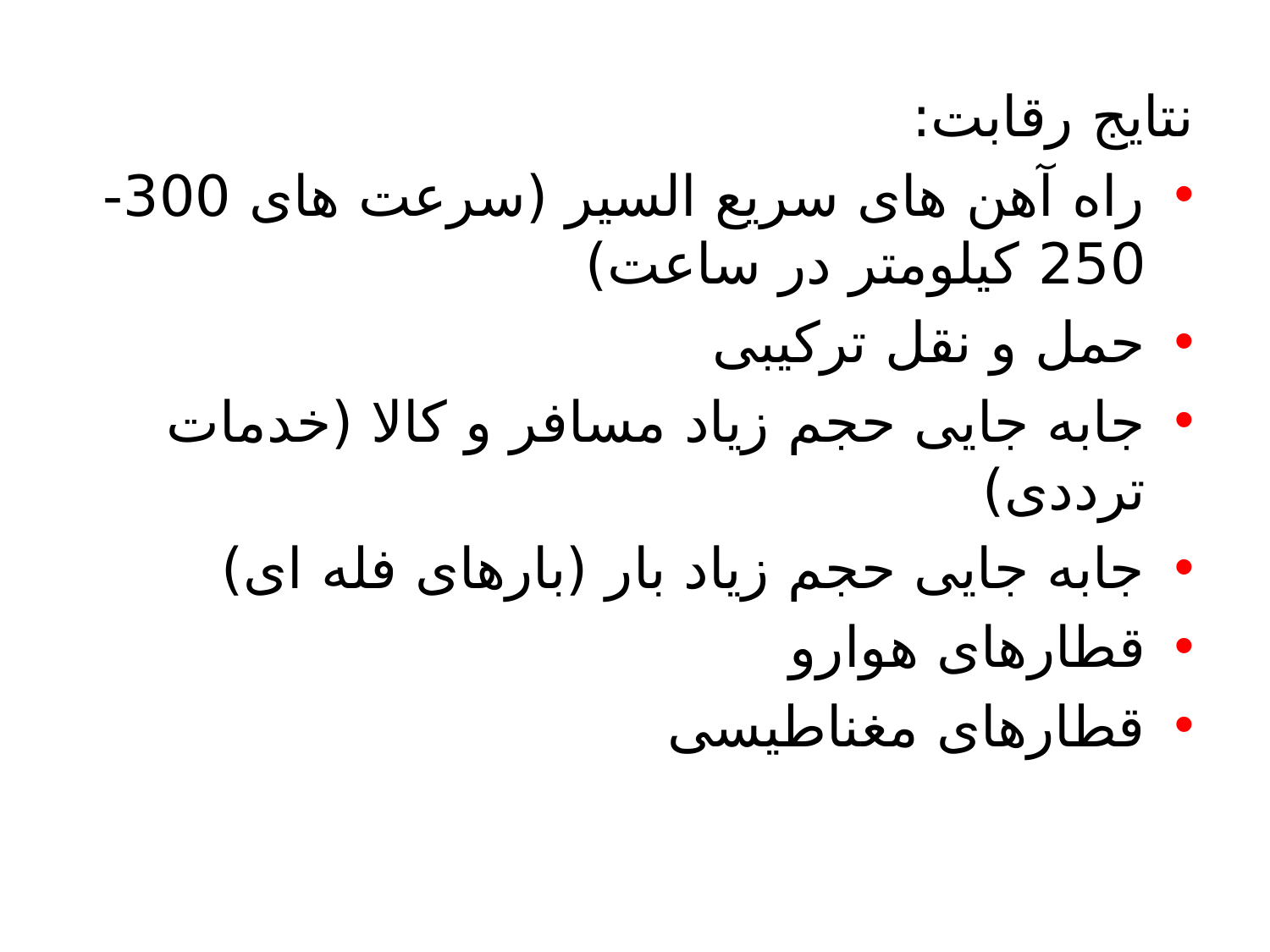

نتایج رقابت:
راه آهن های سریع السیر (سرعت های 300-250 کیلومتر در ساعت)
حمل و نقل ترکیبی
جابه جایی حجم زیاد مسافر و کالا (خدمات ترددی)
جابه جایی حجم زیاد بار (بارهای فله ای)
قطارهای هوارو
قطارهای مغناطیسی